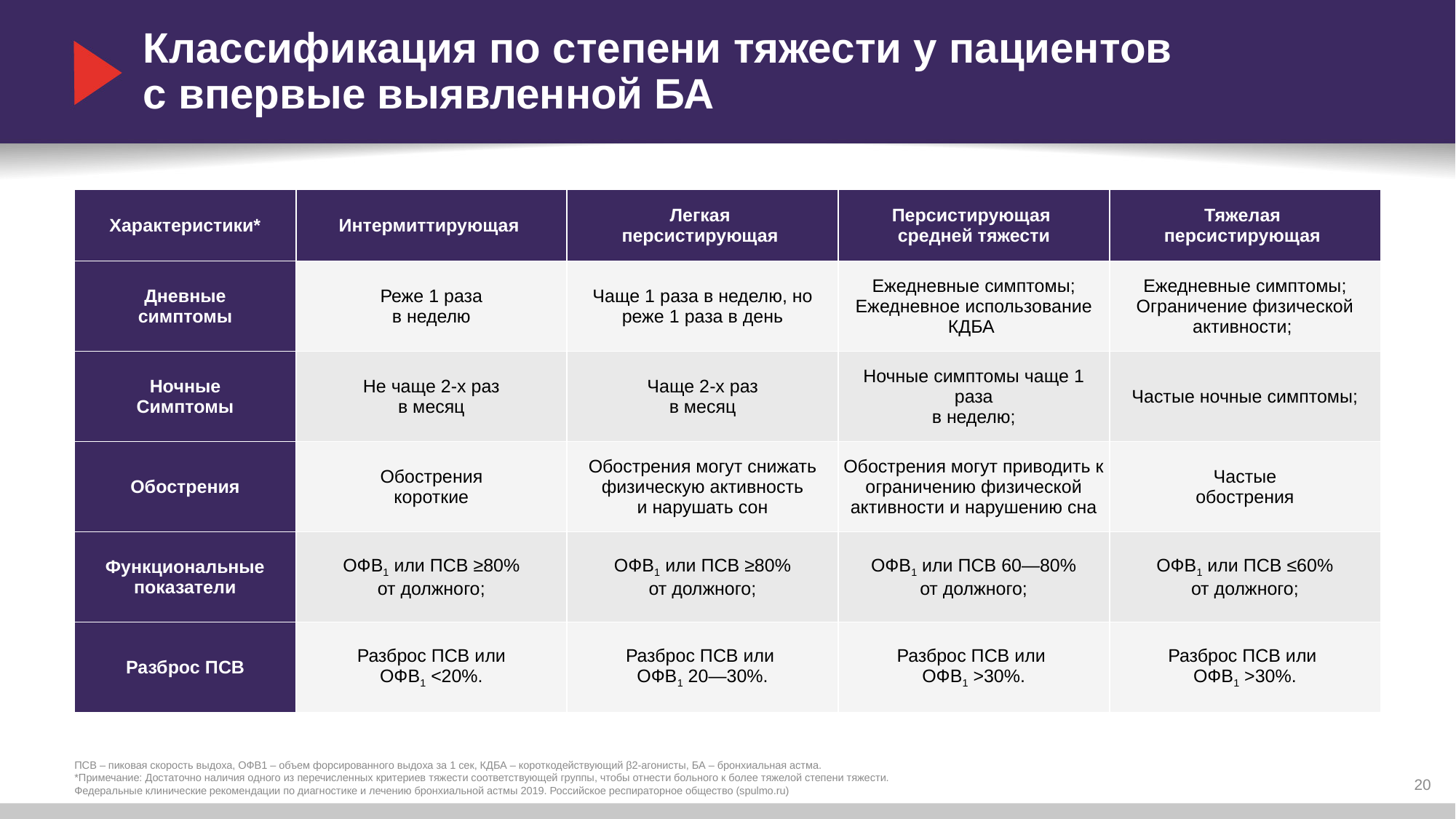

# Классификация по степени тяжести у пациентов с впервые выявленной БА
| Характеристики\* | Интермиттирующая | Легкая персистирующая | Персистирующая средней тяжести | Тяжелая персистирующая |
| --- | --- | --- | --- | --- |
| Дневные симптомы | Реже 1 раза в неделю | Чаще 1 раза в неделю, но реже 1 раза в день | Ежедневные симптомы; Ежедневное использование КДБА | Ежедневные симптомы; Ограничение физической активности; |
| Ночные Симптомы | Не чаще 2-х раз в месяц | Чаще 2-х раз в месяц | Ночные симптомы чаще 1 раза в неделю; | Частые ночные симптомы; |
| Обострения | Обострения короткие | Обострения могут снижать физическую активность и нарушать сон | Обострения могут приводить к ограничению физической активности и нарушению сна | Частые обострения |
| Функциональные показатели | ОФВ1 или ПСВ ≥80% от должного; | ОФВ1 или ПСВ ≥80% от должного; | ОФВ1 или ПСВ 60—80% от должного; | ОФВ1 или ПСВ ≤60% от должного; |
| Разброс ПСВ | Разброс ПСВ или ОФВ1 <20%. | Разброс ПСВ или ОФВ1 20—30%. | Разброс ПСВ или ОФВ1 >30%. | Разброс ПСВ или ОФВ1 >30%. |
20
ПСВ – пиковая скорость выдоха, ОФВ1 – объем форсированного выдоха за 1 сек, КДБА – короткодействующий β2-агонисты, БА – бронхиальная астма.
*Примечание: Достаточно наличия одного из перечисленных критериев тяжести соответствующей группы, чтобы отнести больного к более тяжелой степени тяжести.
Федеральные клинические рекомендации по диагностике и лечению бронхиальной астмы 2019. Российское респираторное общество (spulmo.ru)